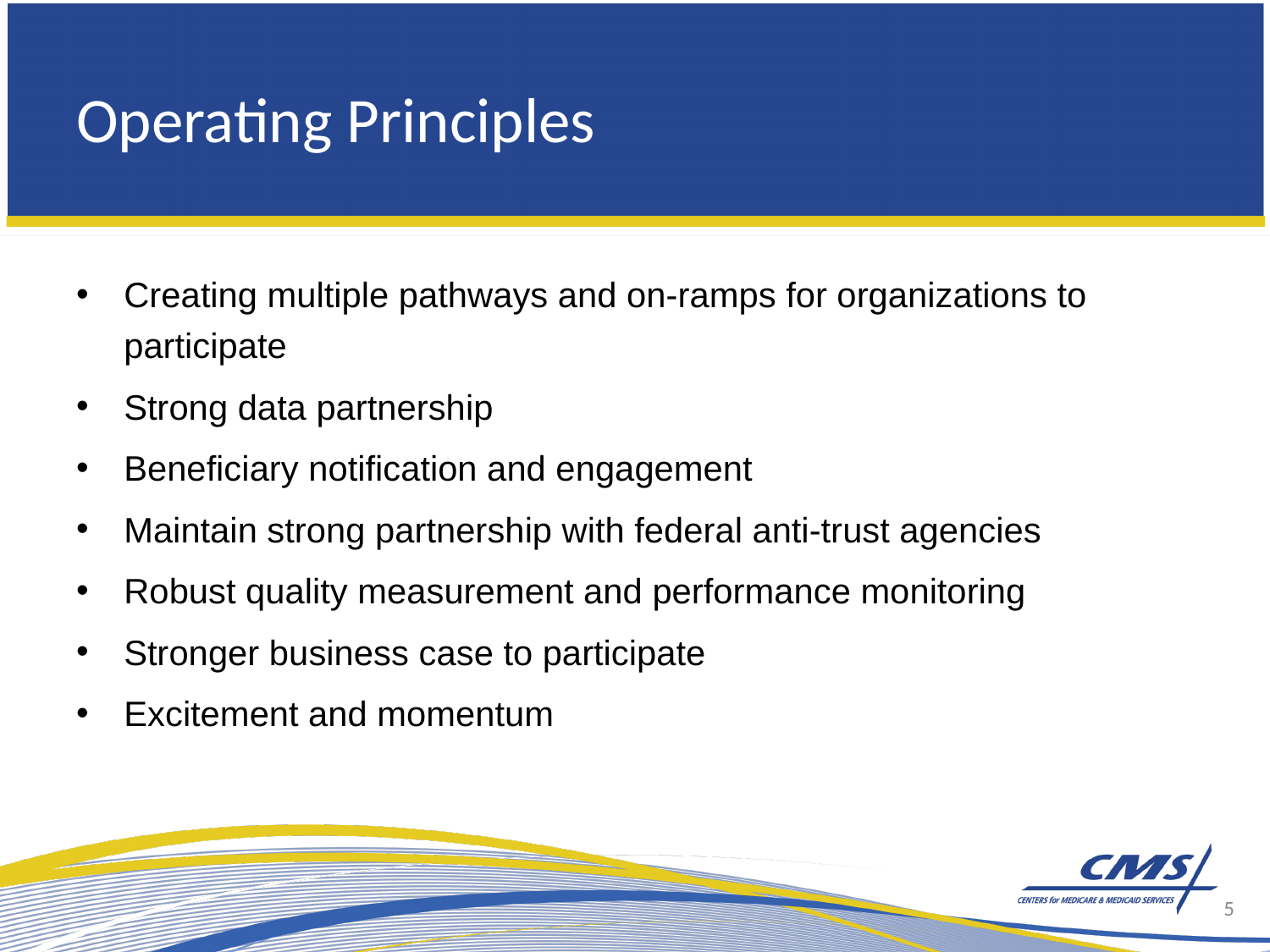

# Operating Principles
Creating multiple pathways and on-ramps for organizations to participate
Strong data partnership
Beneficiary notification and engagement
Maintain strong partnership with federal anti-trust agencies
Robust quality measurement and performance monitoring
Stronger business case to participate
Excitement and momentum

5